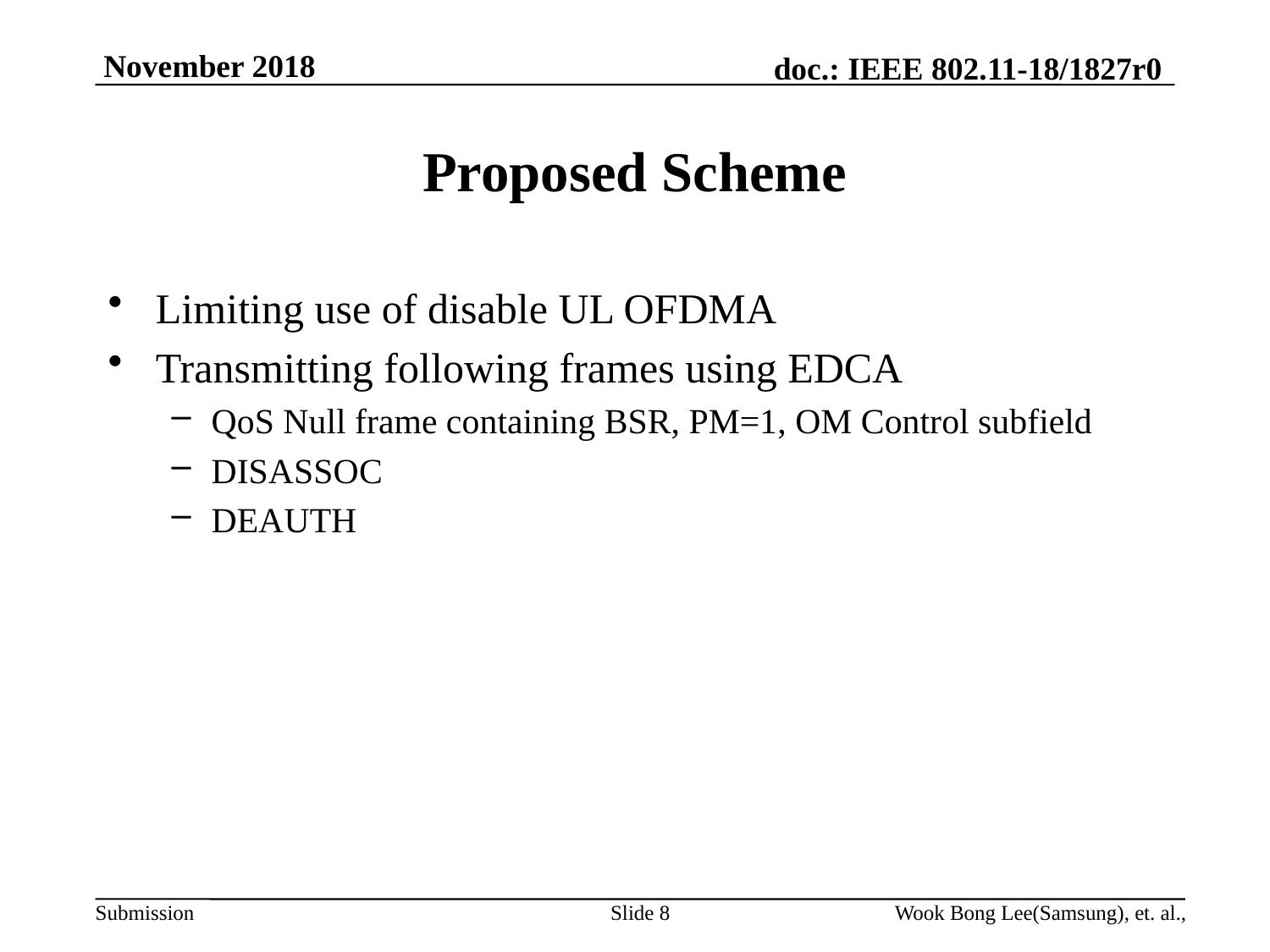

# Proposed Scheme
Limiting use of disable UL OFDMA
Transmitting following frames using EDCA
QoS Null frame containing BSR, PM=1, OM Control subfield
DISASSOC
DEAUTH
Slide 8
Wook Bong Lee(Samsung), et. al.,